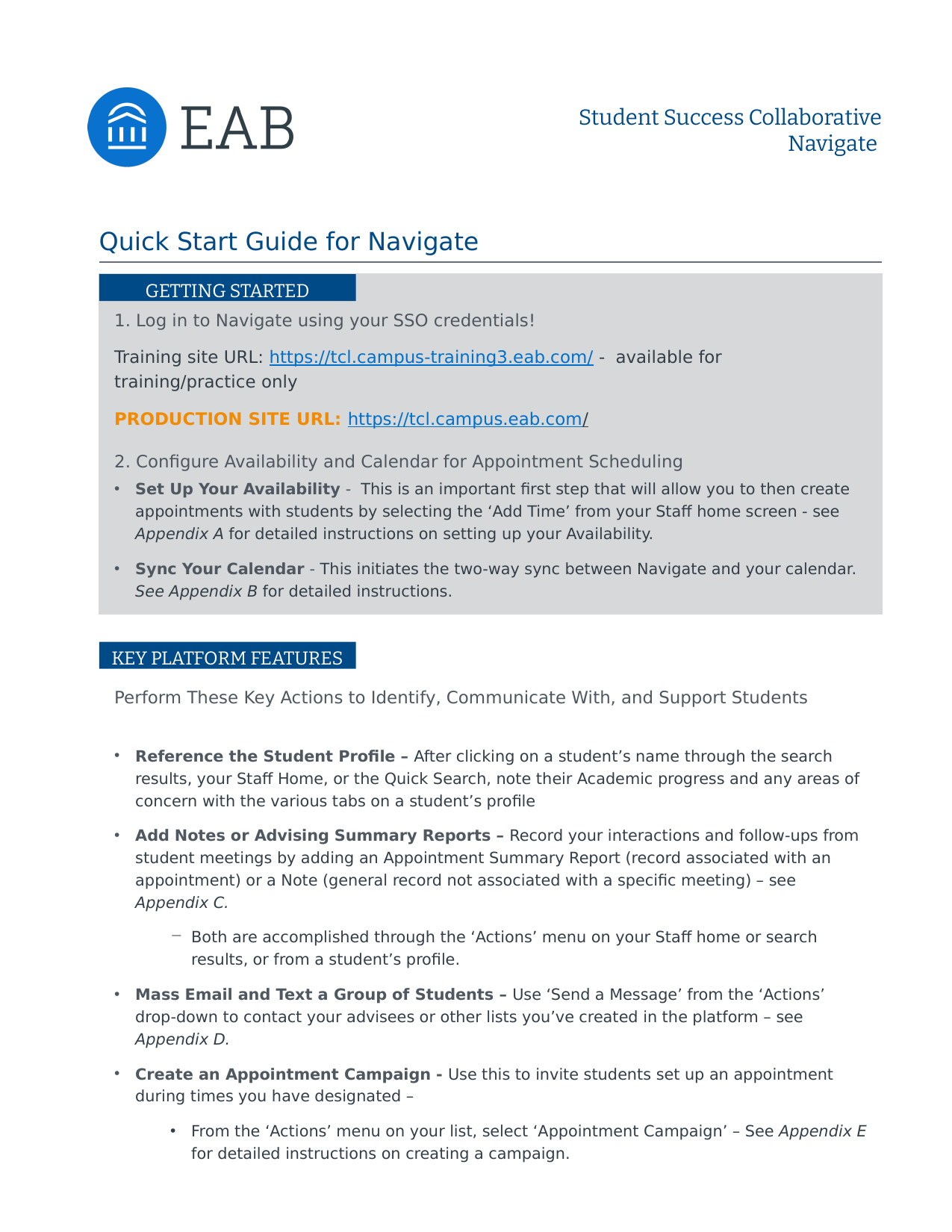

Student Success Collaborative
Navigate
Quick Start Guide for Navigate

GETTING STARTED
1. Log in to Navigate using your SSO credentials!
Training site URL: https://tcl.campus-training3.eab.com/ -  available for training/practice only
PRODUCTION SITE URL: https://tcl.campus.eab.com/

2. Configure Availability and Calendar for Appointment Scheduling
Set Up Your Availability -  This is an important first step that will allow you to then create appointments with students by selecting the ‘Add Time’ from your Staff home screen - see Appendix A for detailed instructions on setting up your Availability.
Sync Your Calendar - This initiates the two-way sync between Navigate and your calendar.  See Appendix B for detailed instructions.
KEY PLATFORM FEATURES
Perform These Key Actions to Identify, Communicate With, and Support Students
Reference the Student Profile – After clicking on a student’s name through the search results, your Staff Home, or the Quick Search, note their Academic progress and any areas of concern with the various tabs on a student’s profile
Add Notes or Advising Summary Reports – Record your interactions and follow-ups from student meetings by adding an Appointment Summary Report (record associated with an appointment) or a Note (general record not associated with a specific meeting) – see Appendix C.
Both are accomplished through the ‘Actions’ menu on your Staff home or search results, or from a student’s profile.
Mass Email and Text a Group of Students – Use ‘Send a Message’ from the ‘Actions’ drop-down to contact your advisees or other lists you’ve created in the platform – see Appendix D.
Create an Appointment Campaign - Use this to invite students set up an appointment during times you have designated –
From the ‘Actions’ menu on your list, select ‘Appointment Campaign’ – See Appendix E for detailed instructions on creating a campaign.